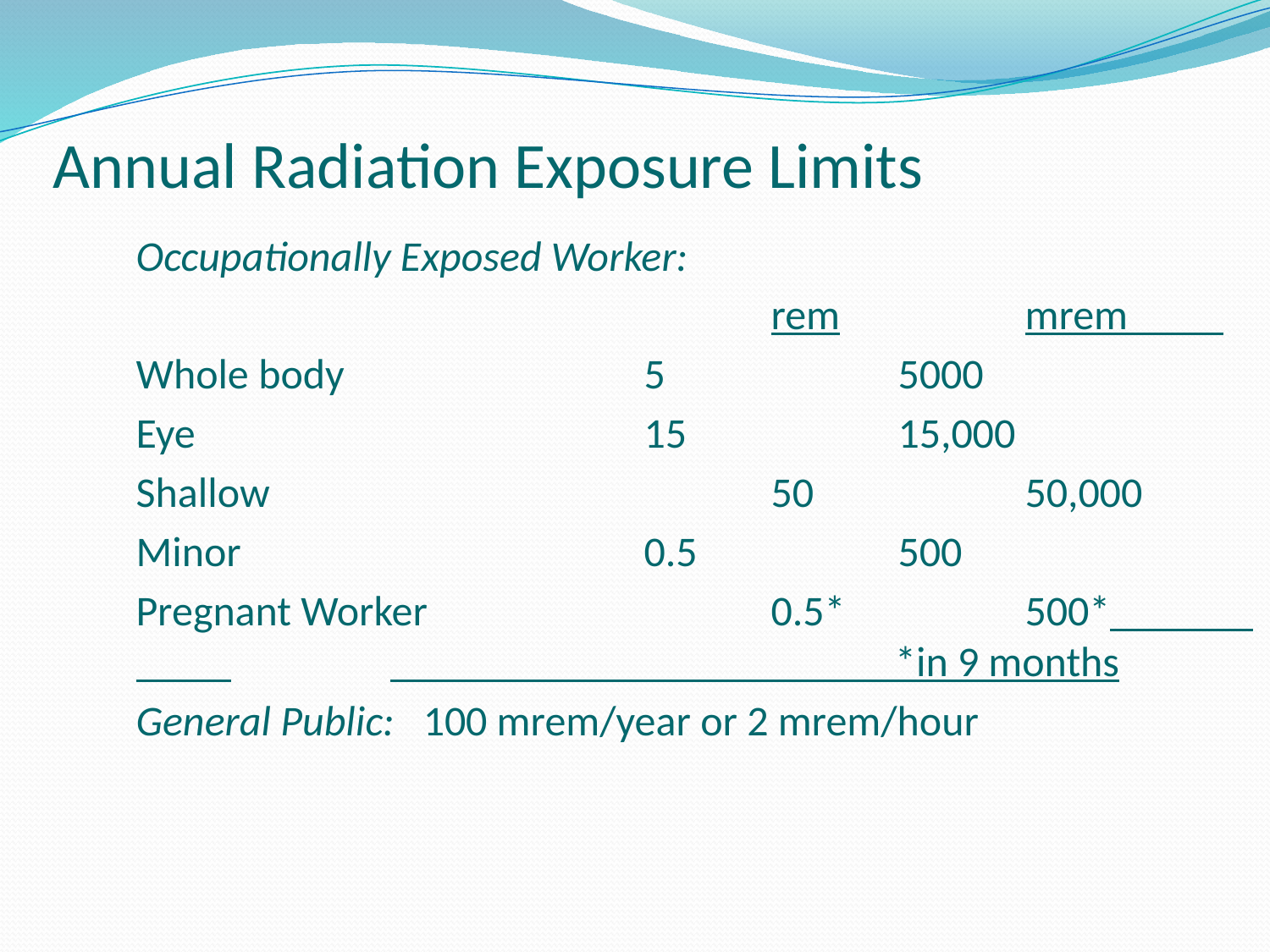

# Annual Radiation Exposure Limits
Occupationally Exposed Worker:
					rem		mrem
Whole body 			5		5000
Eye				15		15,000
Shallow				50		50,000
Minor				0.5		500
Pregnant Worker              		0.5*		500*                          		                                                     *in 9 months
General Public:   100 mrem/year or 2 mrem/hour